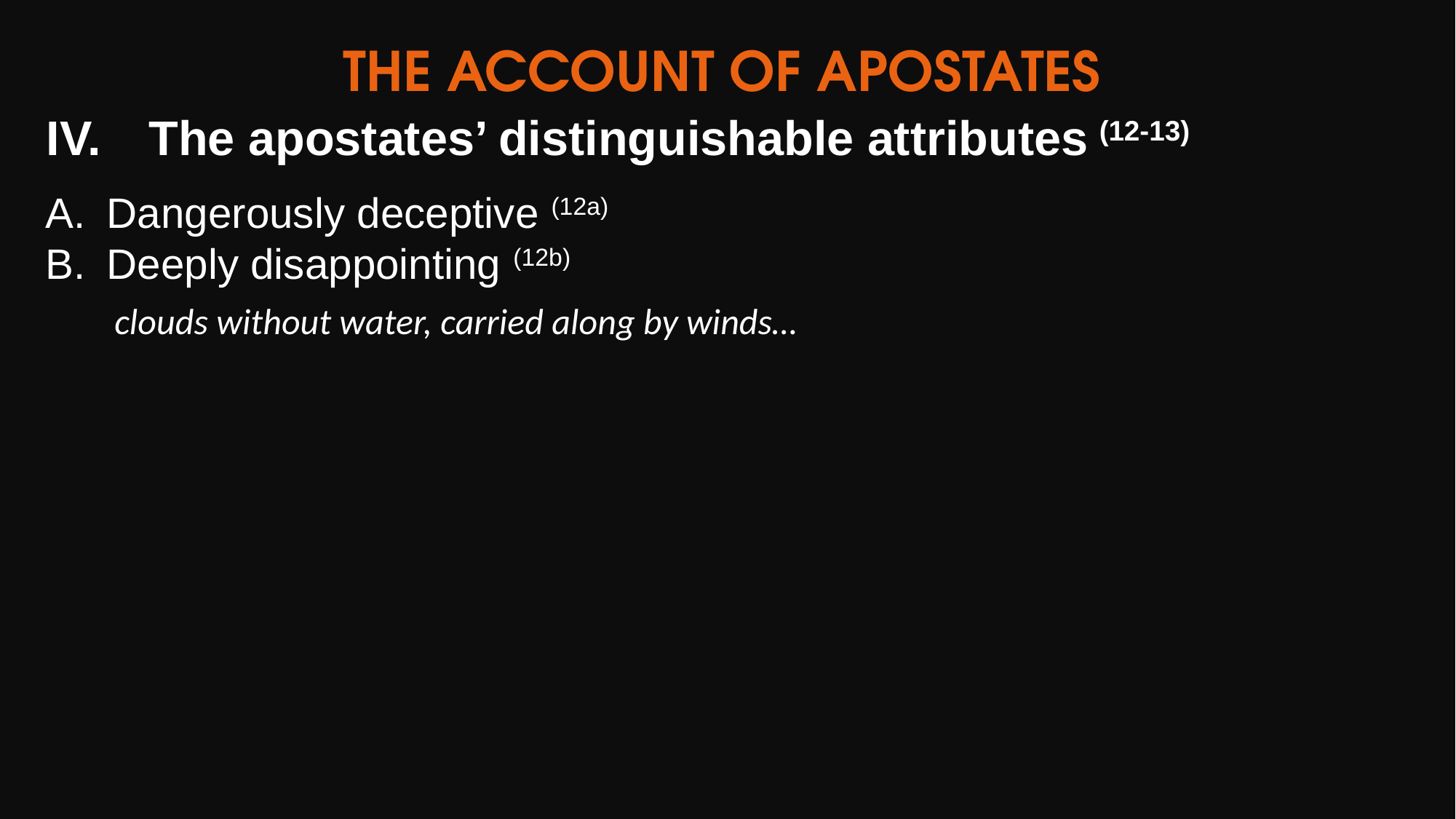

The account of apostates
The apostates’ distinguishable attributes (12-13)
Dangerously deceptive (12a)
Deeply disappointing (12b)
clouds without water, carried along by winds…